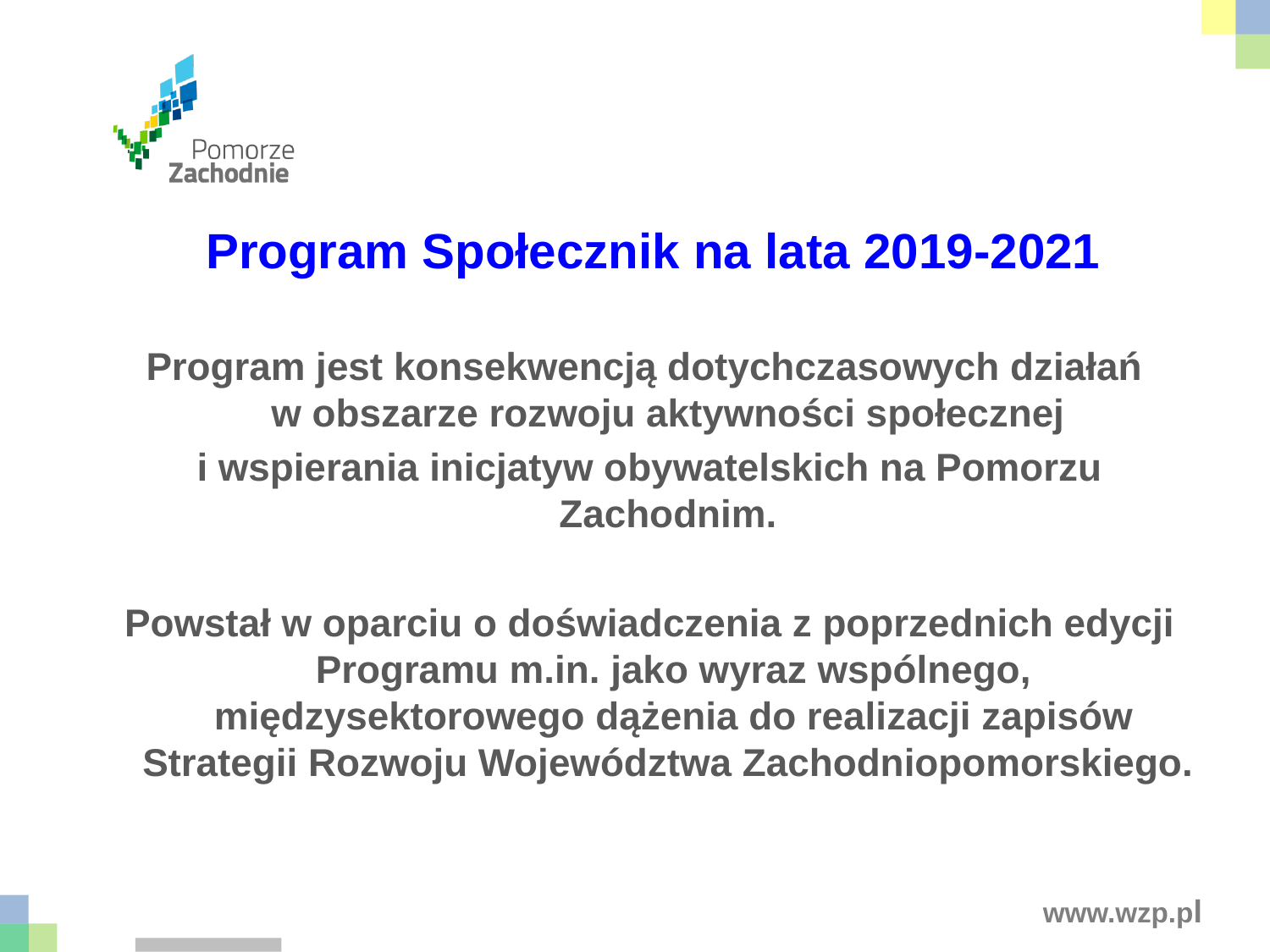

Program Społecznik na lata 2019-2021
Program jest konsekwencją dotychczasowych działań
w obszarze rozwoju aktywności społecznej
i wspierania inicjatyw obywatelskich na Pomorzu Zachodnim.

Powstał w oparciu o doświadczenia z poprzednich edycji Programu m.in. jako wyraz wspólnego, międzysektorowego dążenia do realizacji zapisów Strategii Rozwoju Województwa Zachodniopomorskiego.